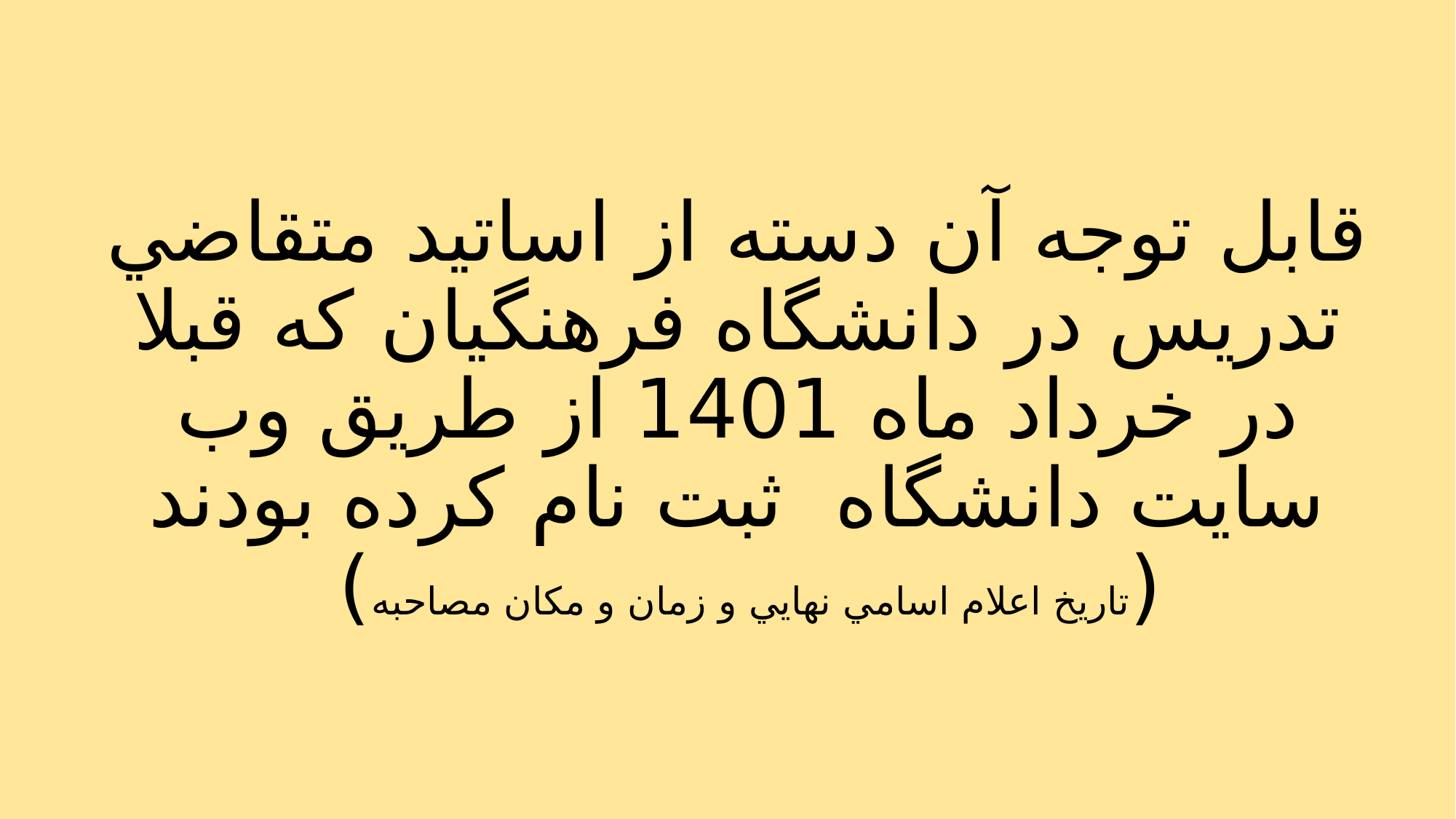

# قابل توجه آن دسته از اساتيد متقاضي تدريس در دانشگاه فرهنگيان كه قبلا در خرداد ماه 1401 از طريق وب سايت دانشگاه  ثبت نام كرده بودند (تاريخ اعلام اسامي نهايي و زمان و مكان مصاحبه)